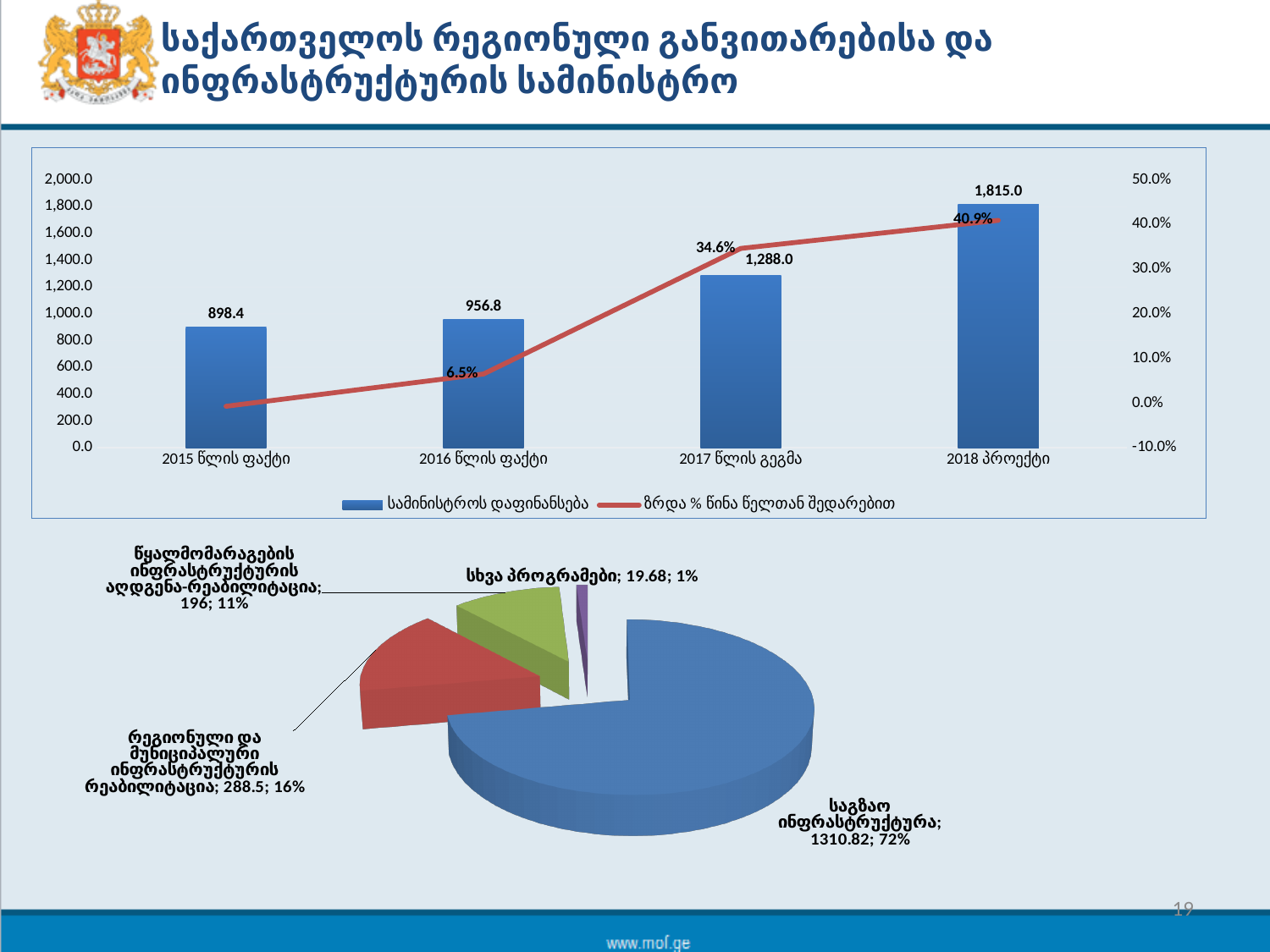

# საქართველოს რეგიონული განვითარებისა და ინფრასტრუქტურის სამინისტრო

### Chart

| Category | სამინისტროს დაფინანსება | ზრდა % წინა წელთან შედარებით |
|---|---|---|
| 2015 წლის ფაქტი | 898.4 | -0.007292817679558028 |
| 2016 წლის ფაქტი | 956.8 | 0.06500445235975061 |
| 2017 წლის გეგმა | 1288.047 | 0.3462029682274248 |
| 2018 პროექტი | 1815.0 | 0.40911007129398236 |

[unsupported chart]

19